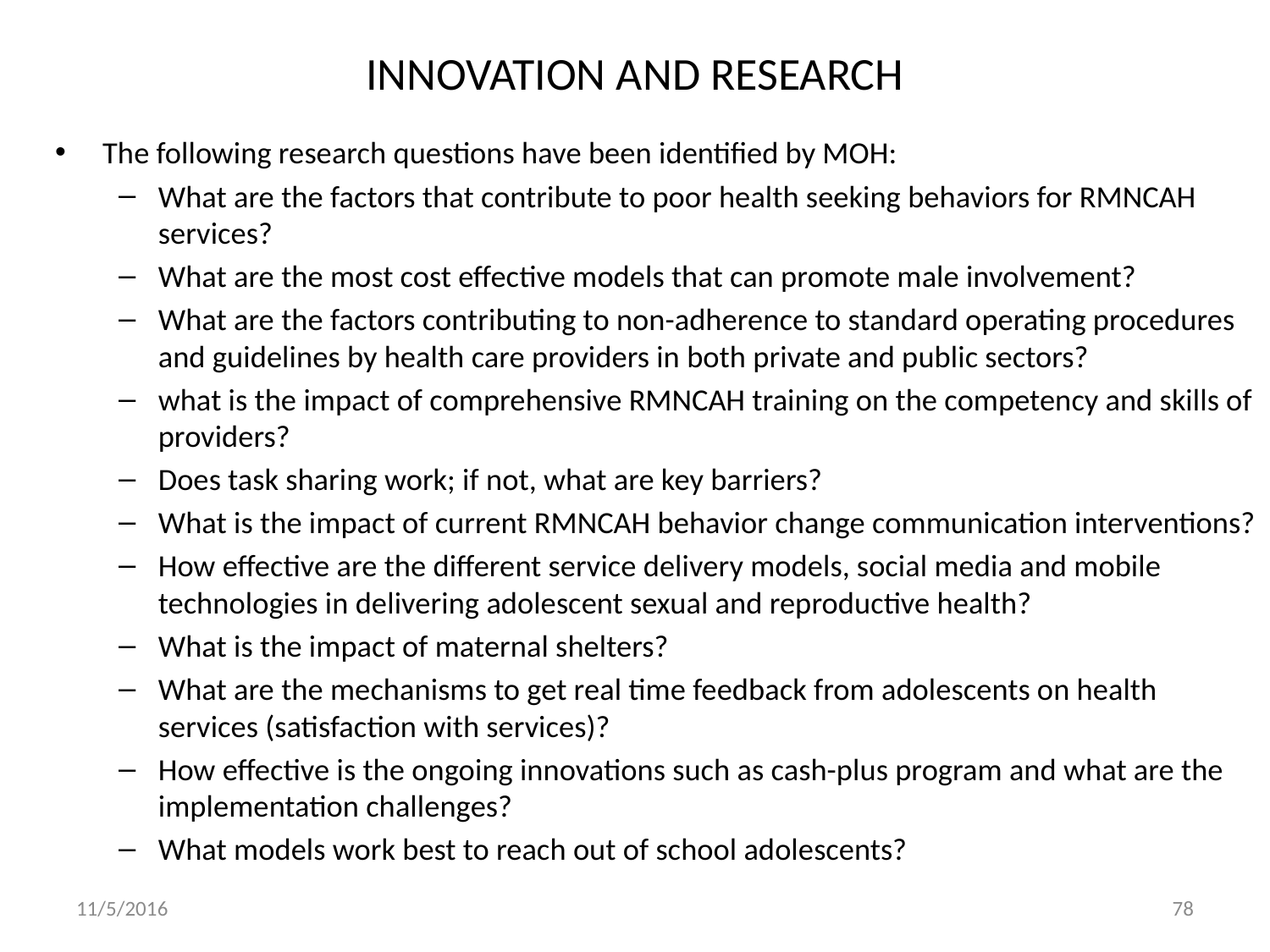

# INNOVATION AND RESEARCH
The following research questions have been identified by MOH:
What are the factors that contribute to poor health seeking behaviors for RMNCAH services?
What are the most cost effective models that can promote male involvement?
What are the factors contributing to non-adherence to standard operating procedures and guidelines by health care providers in both private and public sectors?
what is the impact of comprehensive RMNCAH training on the competency and skills of providers?
Does task sharing work; if not, what are key barriers?
What is the impact of current RMNCAH behavior change communication interventions?
How effective are the different service delivery models, social media and mobile technologies in delivering adolescent sexual and reproductive health?
What is the impact of maternal shelters?
What are the mechanisms to get real time feedback from adolescents on health services (satisfaction with services)?
How effective is the ongoing innovations such as cash-plus program and what are the implementation challenges?
What models work best to reach out of school adolescents?
11/5/2016
78